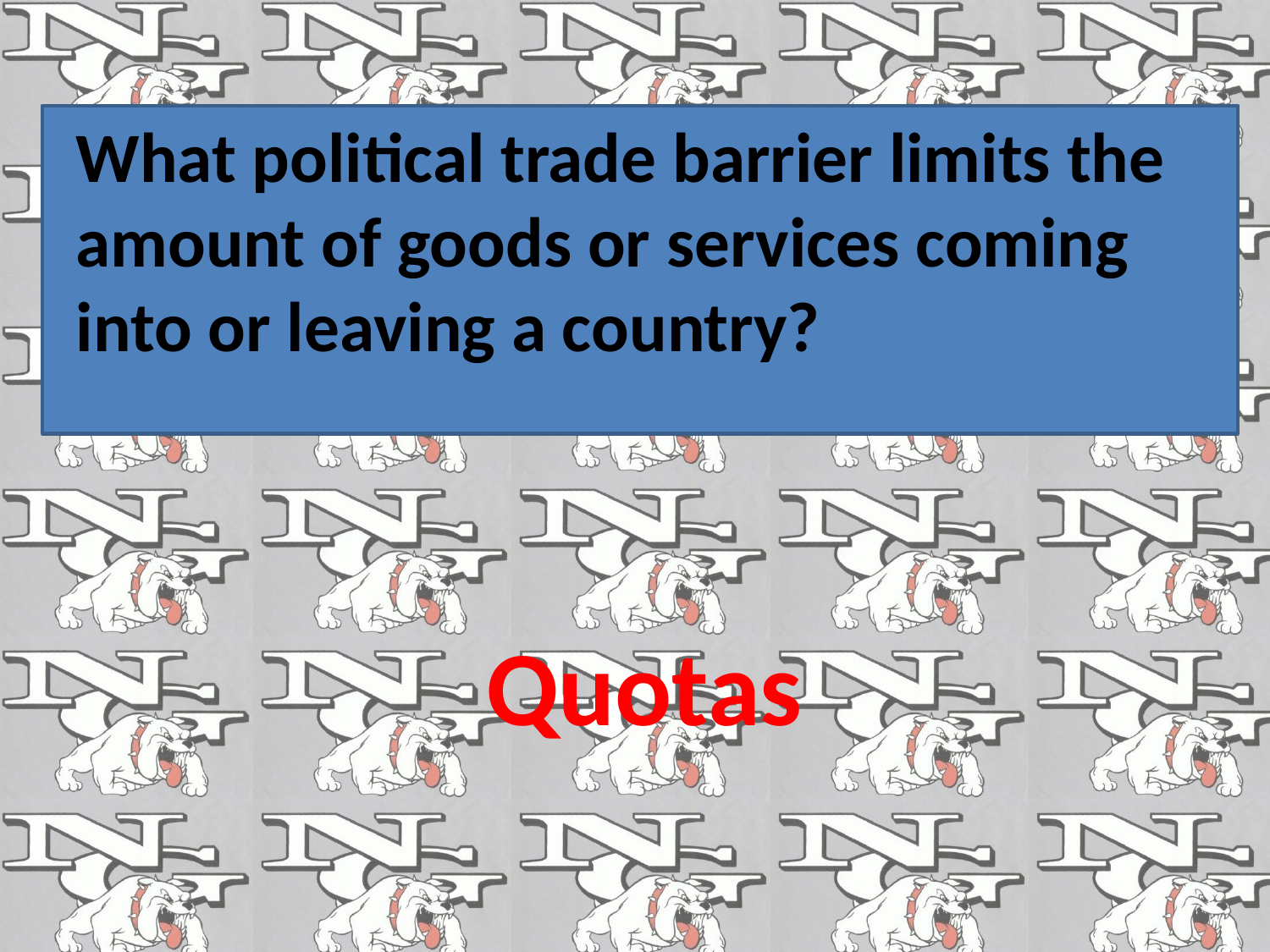

What political trade barrier limits the amount of goods or services coming into or leaving a country?
Quotas